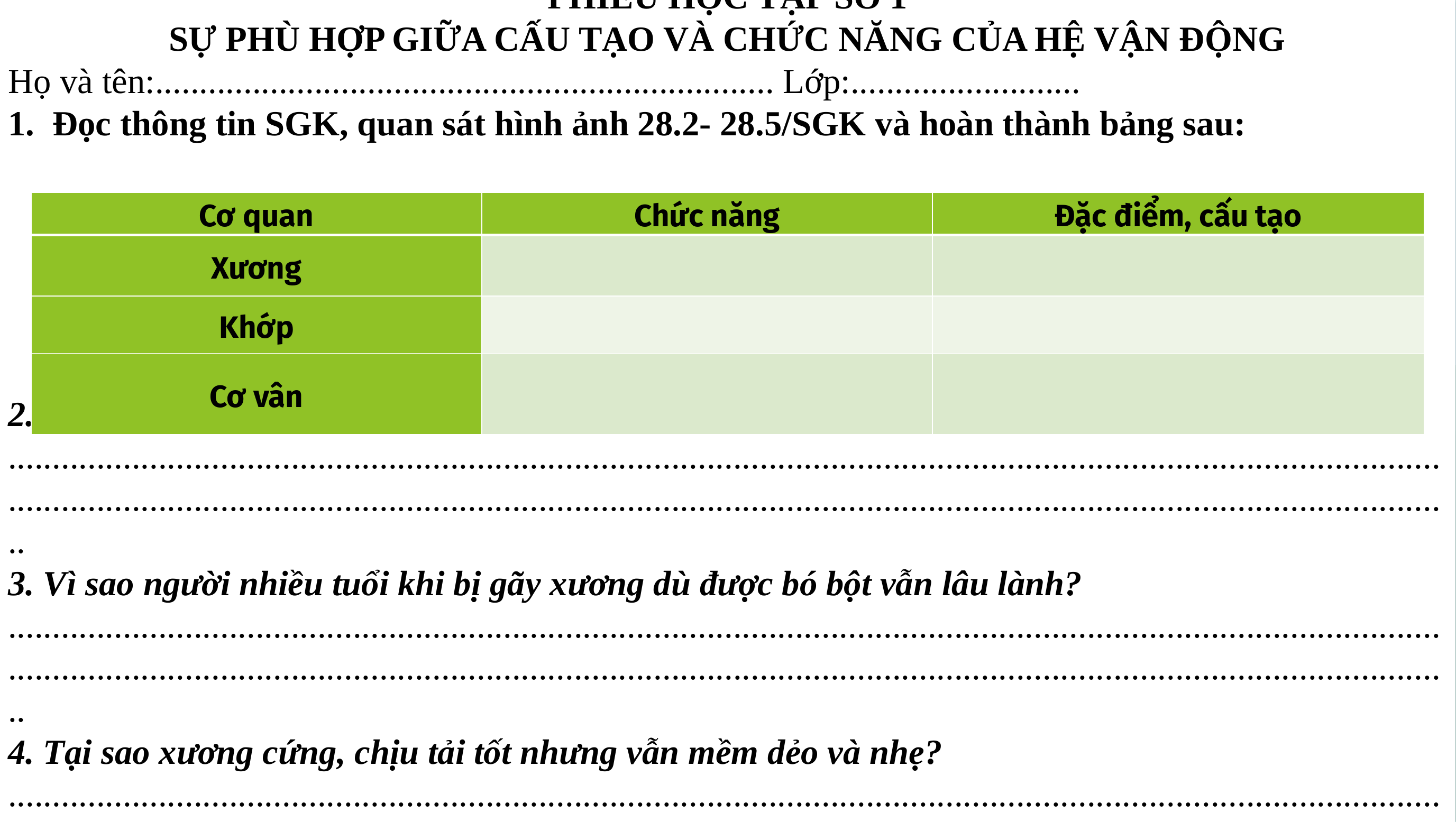

PHIẾU HỌC TẬP SỐ 1
SỰ PHÙ HỢP GIỮA CẤU TẠO VÀ CHỨC NĂNG CỦA HỆ VẬN ĐỘNG
Họ và tên:...................................................................... Lớp:..........................
Đọc thông tin SGK, quan sát hình ảnh 28.2- 28.5/SGK và hoàn thành bảng sau:

2. Các xương liên kết với nhau bằng cách nào? Các cơ liên kết với xương bằng cách nào?
......................................................................................................................................................................................................................................................................................................................................
3. Vì sao người nhiều tuổi khi bị gãy xương dù được bó bột vẫn lâu lành?
......................................................................................................................................................................................................................................................................................................................................
4. Tại sao xương cứng, chịu tải tốt nhưng vẫn mềm dẻo và nhẹ?
....................................................................................................................................................................................................................................................................................................................................
| Cơ quan | Chức năng | Đặc điểm, cấu tạo |
| --- | --- | --- |
| Xương |  |  |
| Khớp |  |  |
| Cơ vân |  |  |